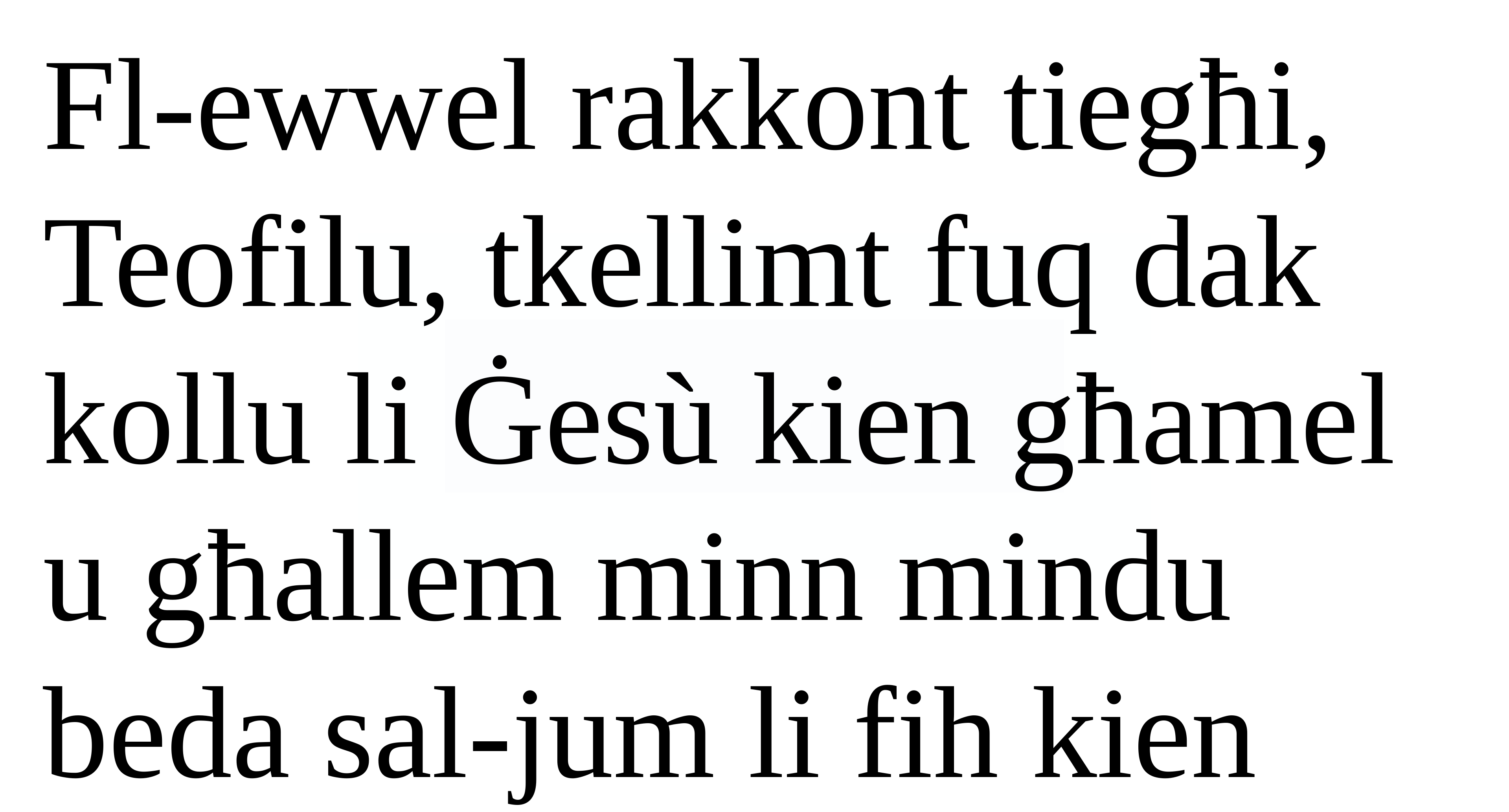

Fl-ewwel rakkont tiegħi, Teofilu, tkellimt fuq dak kollu li Ġesù kien għamel u għallem minn mindu beda sal-jum li fih kien